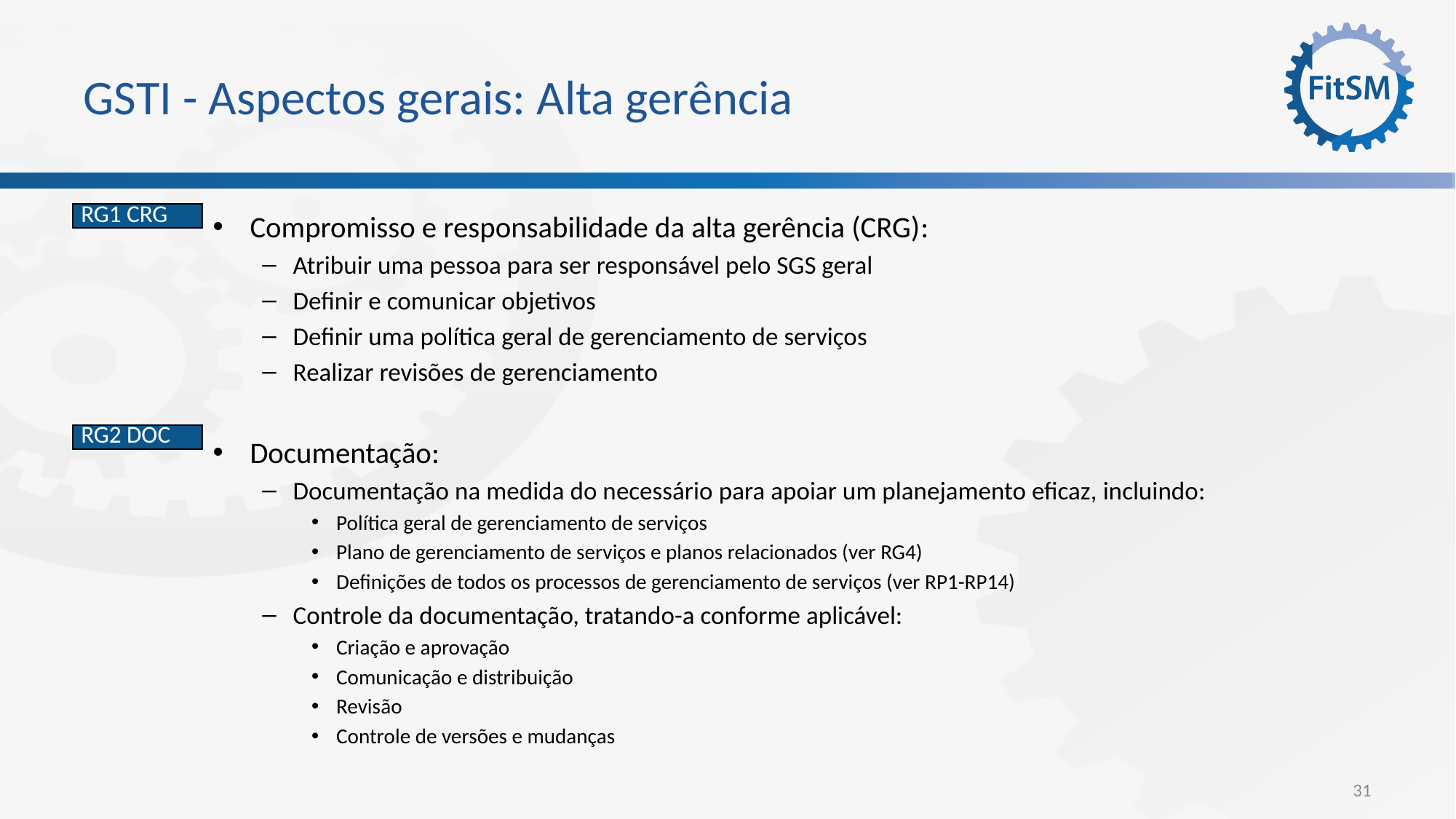

# GSTI - Aspectos gerais: Alta gerência
Compromisso e responsabilidade da alta gerência (CRG):
Atribuir uma pessoa para ser responsável pelo SGS geral
Definir e comunicar objetivos
Definir uma política geral de gerenciamento de serviços
Realizar revisões de gerenciamento

Documentação:
Documentação na medida do necessário para apoiar um planejamento eficaz, incluindo:
Política geral de gerenciamento de serviços
Plano de gerenciamento de serviços e planos relacionados (ver RG4)
Definições de todos os processos de gerenciamento de serviços (ver RP1-RP14)
Controle da documentação, tratando-a conforme aplicável:
Criação e aprovação
Comunicação e distribuição
Revisão
Controle de versões e mudanças

| RG1 CRG |
| --- |
| RG2 DOC |
| --- |
31